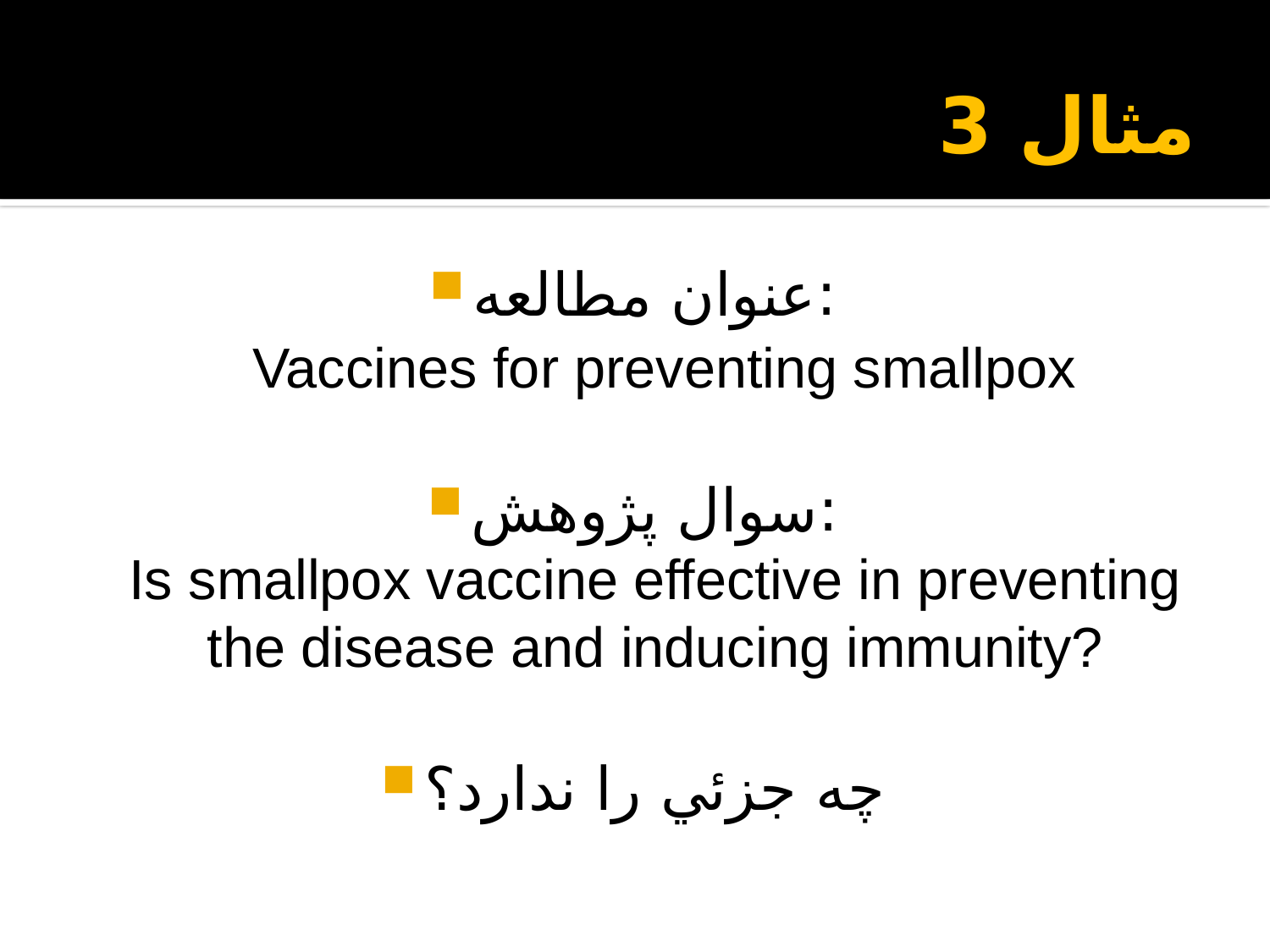

# مثال 3
عنوان مطالعه:
 Vaccines for preventing smallpox

سوال پژوهش:
Is smallpox vaccine effective in preventing the disease and inducing immunity?

چه جزئي را ندارد؟